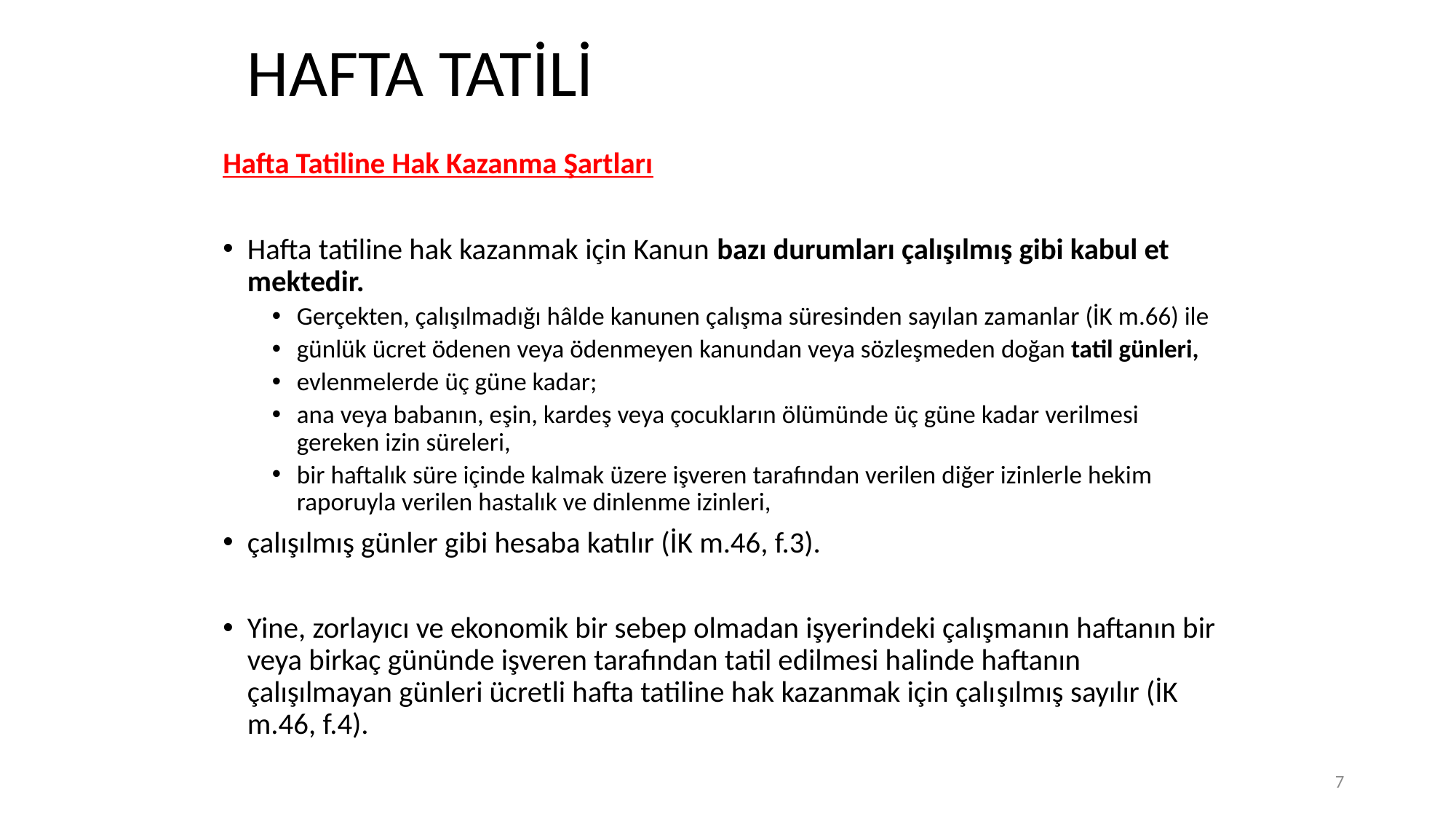

# HAFTA TATİLİ
Hafta Tatiline Hak Kazanma Şartları

Hafta tatiline hak kazanmak için Kanun bazı durumları çalışılmış gibi kabul et­mektedir.
Gerçekten, çalışılmadığı hâlde kanunen çalışma süresinden sayılan za­manlar (İK m.66) ile
günlük ücret ödenen veya ödenmeyen kanundan veya söz­leşmeden doğan tatil günleri,
evlenmelerde üç güne kadar;
ana veya babanın, eşin, kardeş veya çocukların ölümünde üç güne kadar verilmesi gereken izin sü­releri,
bir haftalık süre içinde kalmak üzere işveren tarafından verilen diğer izinler­le hekim raporuyla verilen hastalık ve dinlenme izinleri,
çalışılmış günler gibi hesaba katılır (İK m.46, f.3).

Yine, zorlayıcı ve ekonomik bir sebep olmadan işyerin­deki çalışmanın haftanın bir veya birkaç gününde işveren tarafından tatil edilmesi halinde haftanın çalışılmayan günleri ücretli hafta tatiline hak kazanmak için çalı­şılmış sayılır (İK m.46, f.4).

7